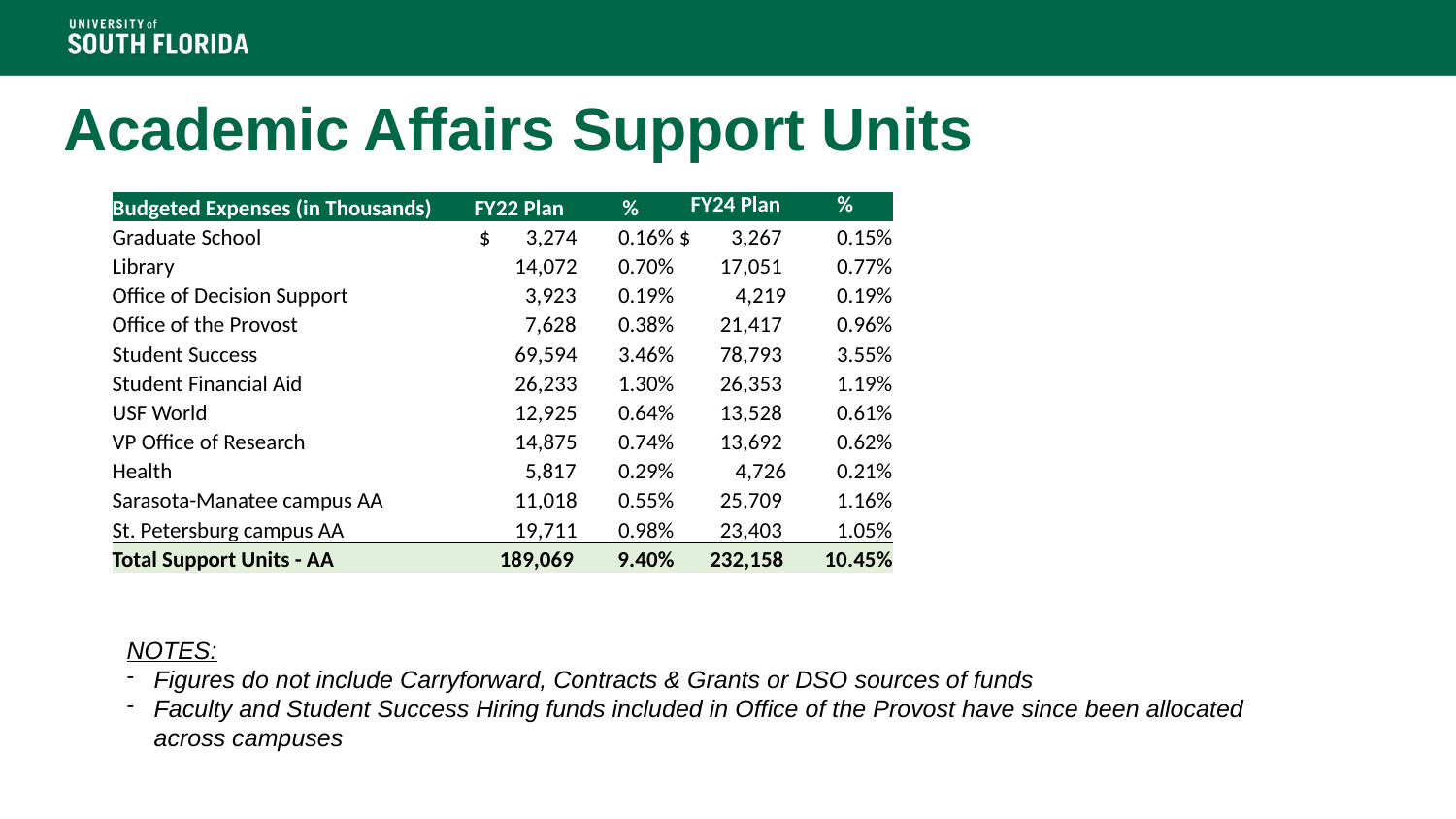

Academic Affairs Support Units
| Budgeted Expenses (in Thousands) | FY22 Plan | % | FY24 Plan | % |
| --- | --- | --- | --- | --- |
| Graduate School | $ 3,274 | 0.16% | $ 3,267 | 0.15% |
| Library | 14,072 | 0.70% | 17,051 | 0.77% |
| Office of Decision Support | 3,923 | 0.19% | 4,219 | 0.19% |
| Office of the Provost | 7,628 | 0.38% | 21,417 | 0.96% |
| Student Success | 69,594 | 3.46% | 78,793 | 3.55% |
| Student Financial Aid | 26,233 | 1.30% | 26,353 | 1.19% |
| USF World | 12,925 | 0.64% | 13,528 | 0.61% |
| VP Office of Research | 14,875 | 0.74% | 13,692 | 0.62% |
| Health | 5,817 | 0.29% | 4,726 | 0.21% |
| Sarasota-Manatee campus AA | 11,018 | 0.55% | 25,709 | 1.16% |
| St. Petersburg campus AA | 19,711 | 0.98% | 23,403 | 1.05% |
| Total Support Units - AA | 189,069 | 9.40% | 232,158 | 10.45% |
NOTES:
Figures do not include Carryforward, Contracts & Grants or DSO sources of funds
Faculty and Student Success Hiring funds included in Office of the Provost have since been allocated across campuses